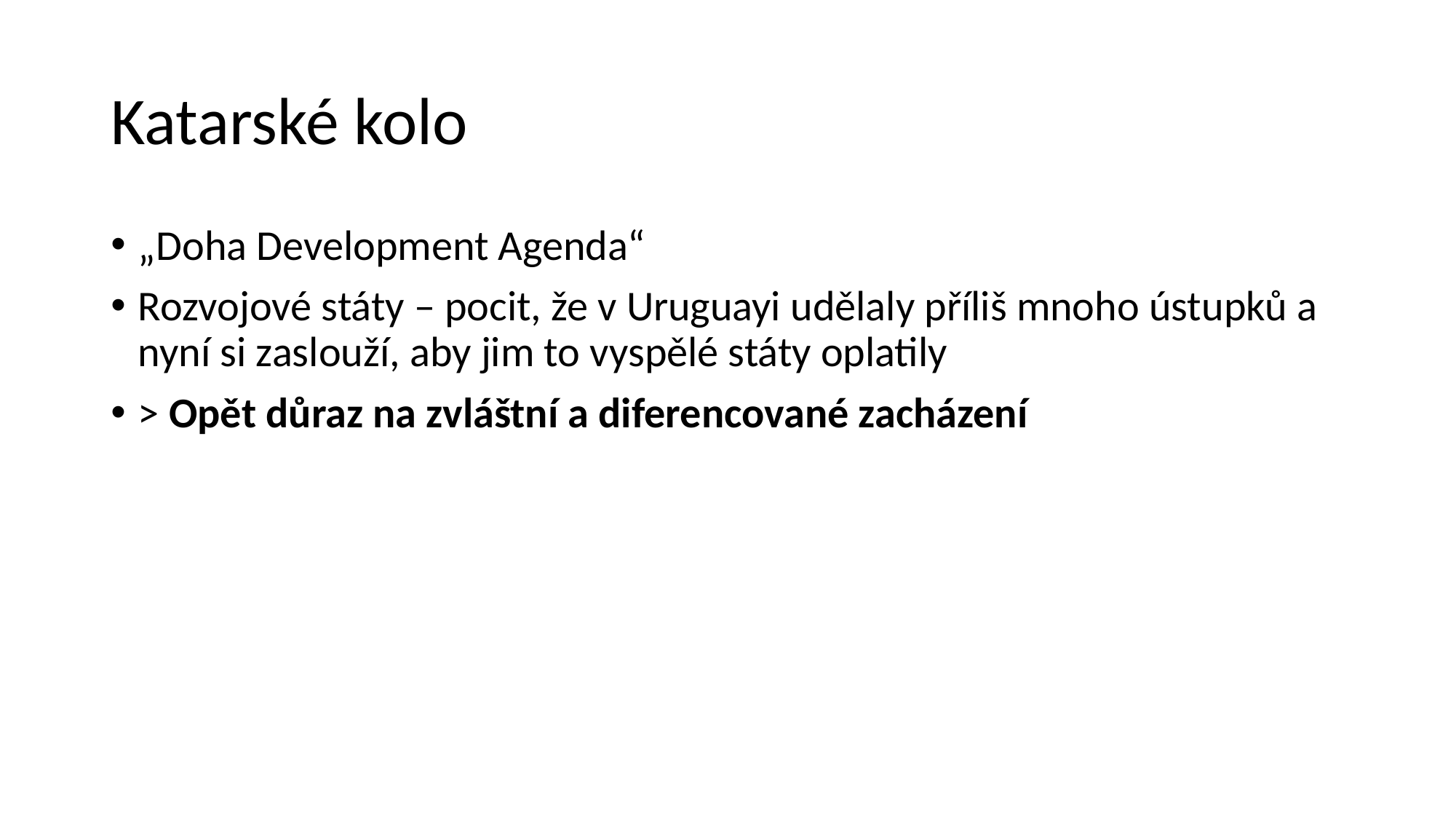

# Katarské kolo
„Doha Development Agenda“
Rozvojové státy – pocit, že v Uruguayi udělaly příliš mnoho ústupků a nyní si zaslouží, aby jim to vyspělé státy oplatily
> Opět důraz na zvláštní a diferencované zacházení